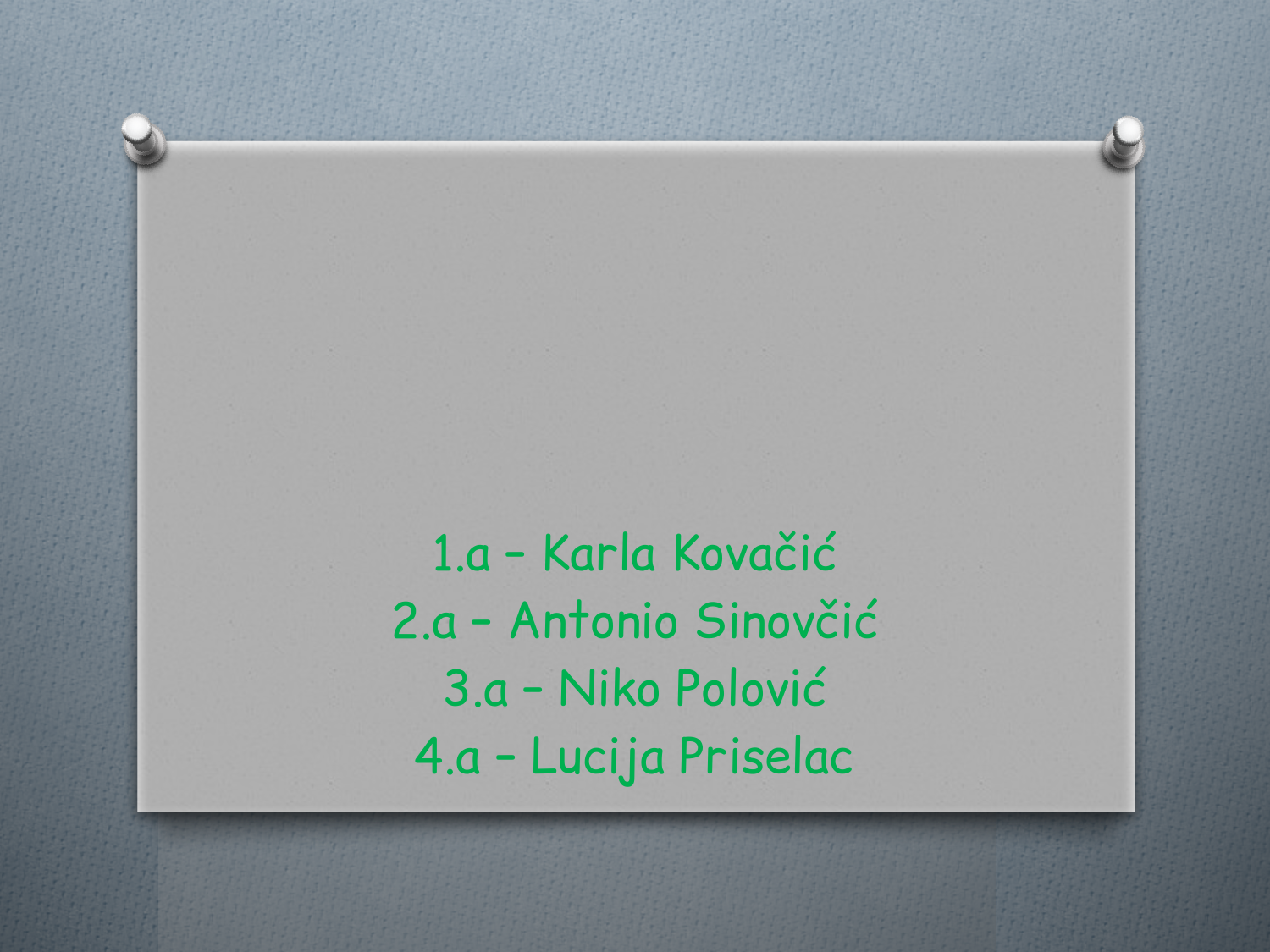

#
1.a – Karla Kovačić
2.a – Antonio Sinovčić
3.a – Niko Polović
4.a – Lucija Priselac